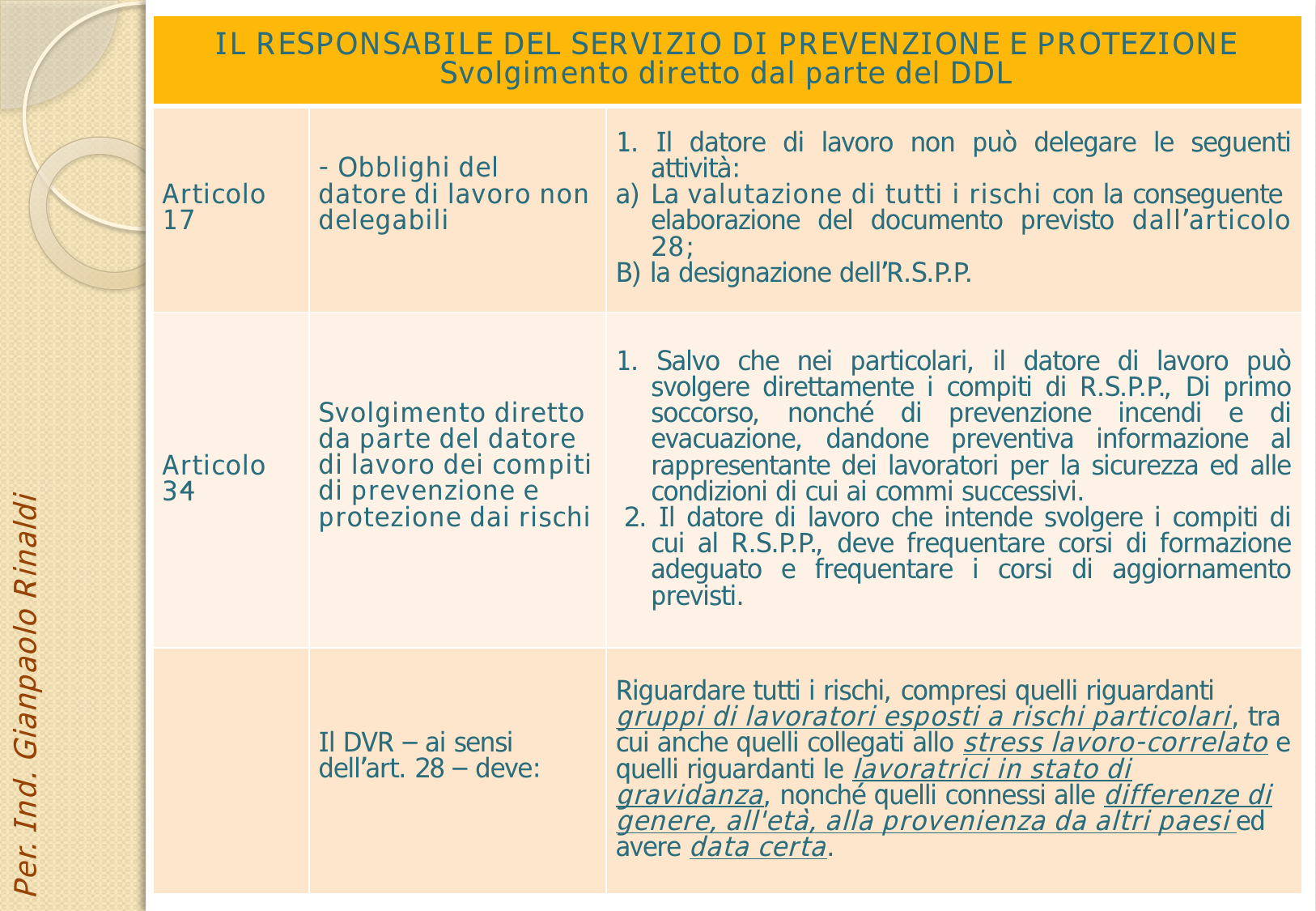

| IL RESPONSABILE DEL SERVIZIO DI PREVENZIONE E PROTEZIONE Svolgimento diretto dal parte del DDL |  |  |
| --- | --- | --- |
| Articolo 17 | - Obblighi del datore di lavoro non delegabili | 1. Il datore di lavoro non può delegare le seguenti attività: La valutazione di tutti i rischi con la conseguente elaborazione del documento previsto dall’articolo 28; B) la designazione dell’R.S.P.P. |
| Articolo 34 | Svolgimento diretto da parte del datore di lavoro dei compiti di prevenzione e protezione dai rischi | 1. Salvo che nei particolari, il datore di lavoro può svolgere direttamente i compiti di R.S.P.P., Di primo soccorso, nonché di prevenzione incendi e di evacuazione, dandone preventiva informazione al rappresentante dei lavoratori per la sicurezza ed alle condizioni di cui ai commi successivi.  2. Il datore di lavoro che intende svolgere i compiti di cui al R.S.P.P., deve frequentare corsi di formazione adeguato e frequentare i corsi di aggiornamento previsti. |
|  | Il DVR – ai sensi dell’art. 28 – deve: | Riguardare tutti i rischi, compresi quelli riguardanti gruppi di lavoratori esposti a rischi particolari, tra cui anche quelli collegati allo stress lavoro-correlato e quelli riguardanti le lavoratrici in stato di gravidanza, nonché quelli connessi alle differenze di genere, all'età, alla provenienza da altri paesi ed avere data certa. |
Per. Ind. Gianpaolo Rinaldi